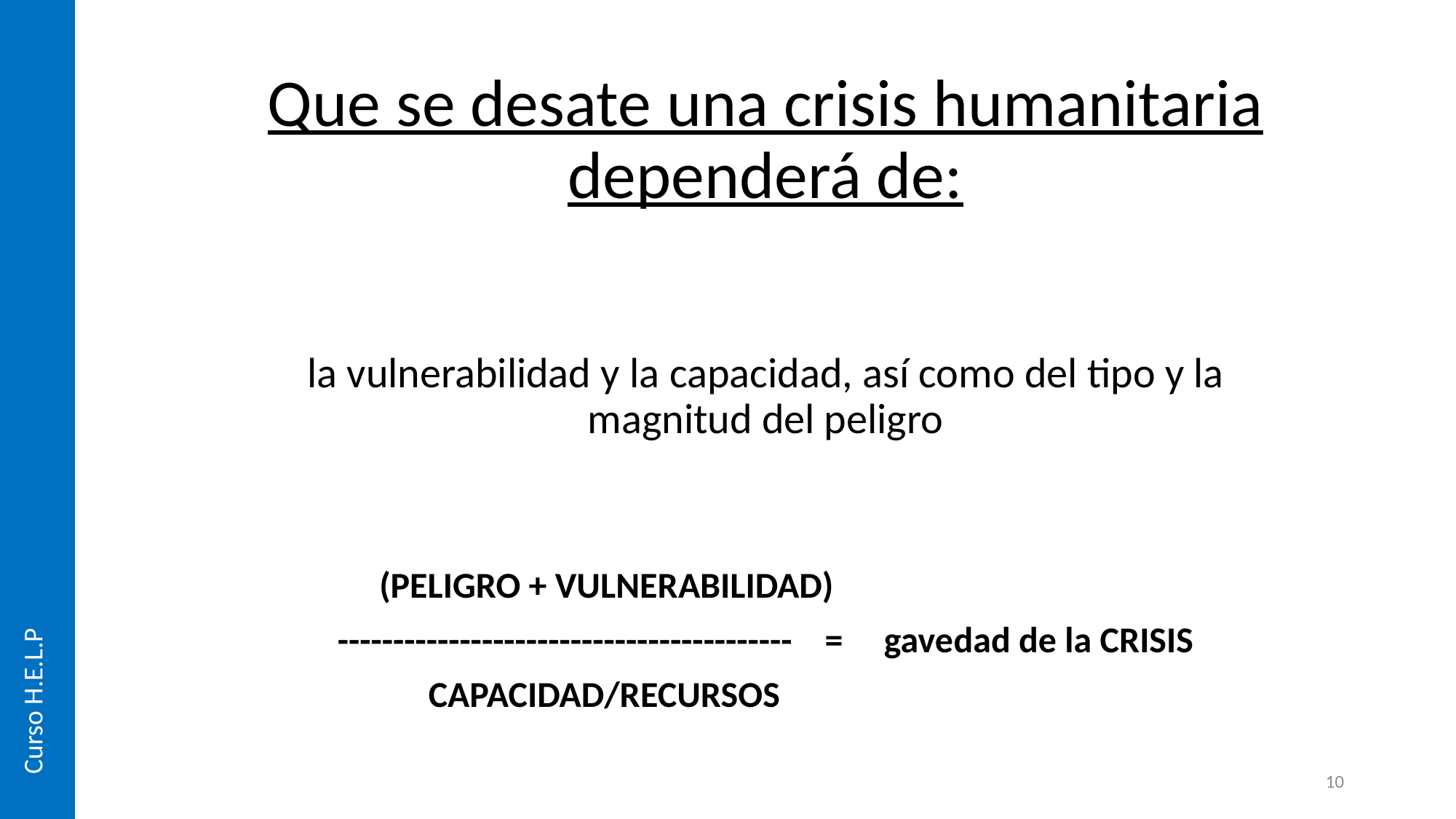

Que se desate una crisis humanitaria dependerá de:
la vulnerabilidad y la capacidad, así como del tipo y la magnitud del peligro

               (PELIGRO + VULNERABILIDAD)
-----------------------------------------    =     gavedad de la CRISIS
                     CAPACIDAD/RECURSOS

Curso H.E.L.P
10